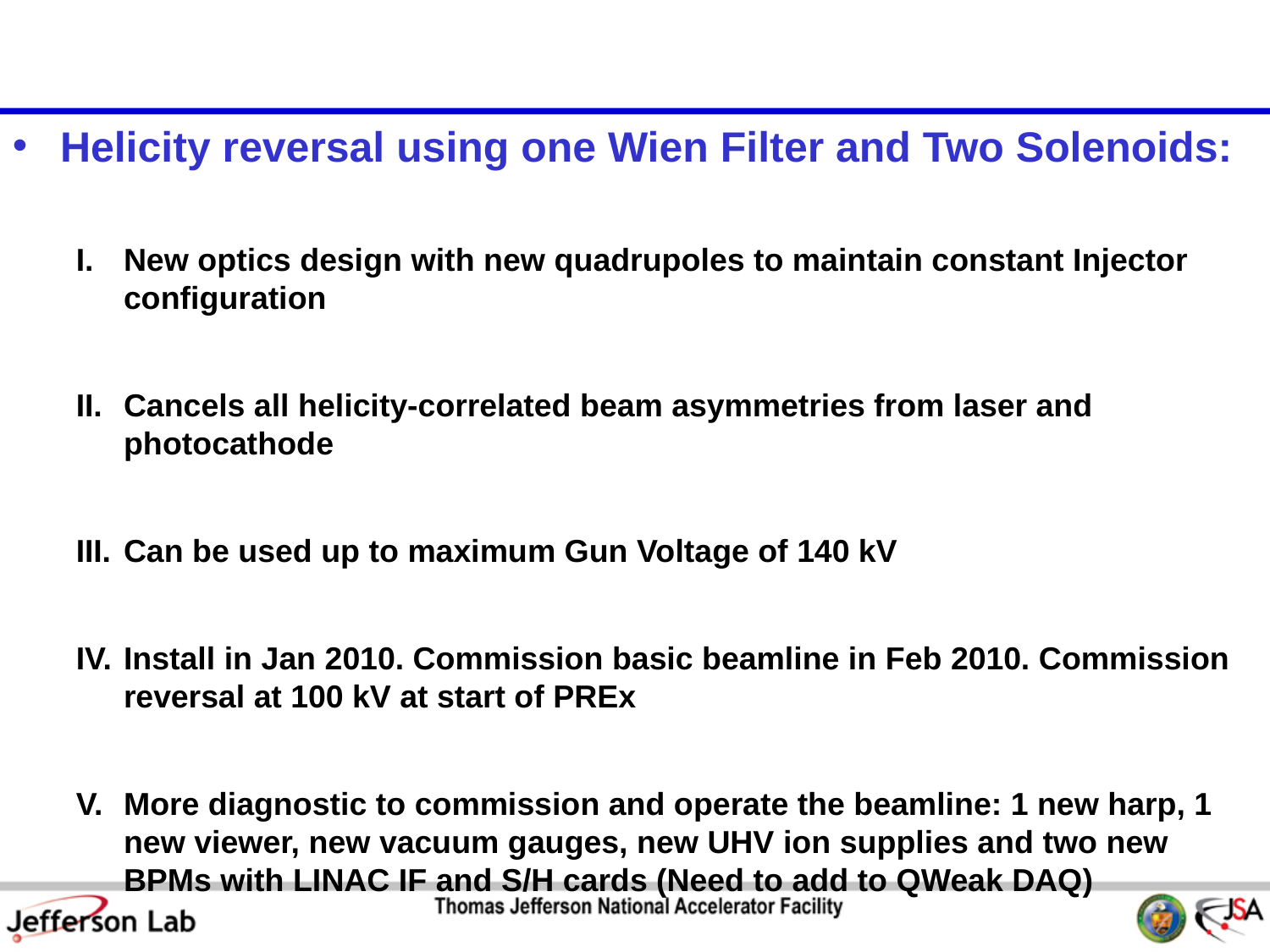

#
Helicity reversal using one Wien Filter and Two Solenoids:

New optics design with new quadrupoles to maintain constant Injector configuration

Cancels all helicity-correlated beam asymmetries from laser and photocathode

Can be used up to maximum Gun Voltage of 140 kV

Install in Jan 2010. Commission basic beamline in Feb 2010. Commission reversal at 100 kV at start of PREx

More diagnostic to commission and operate the beamline: 1 new harp, 1 new viewer, new vacuum gauges, new UHV ion supplies and two new BPMs with LINAC IF and S/H cards (Need to add to QWeak DAQ)